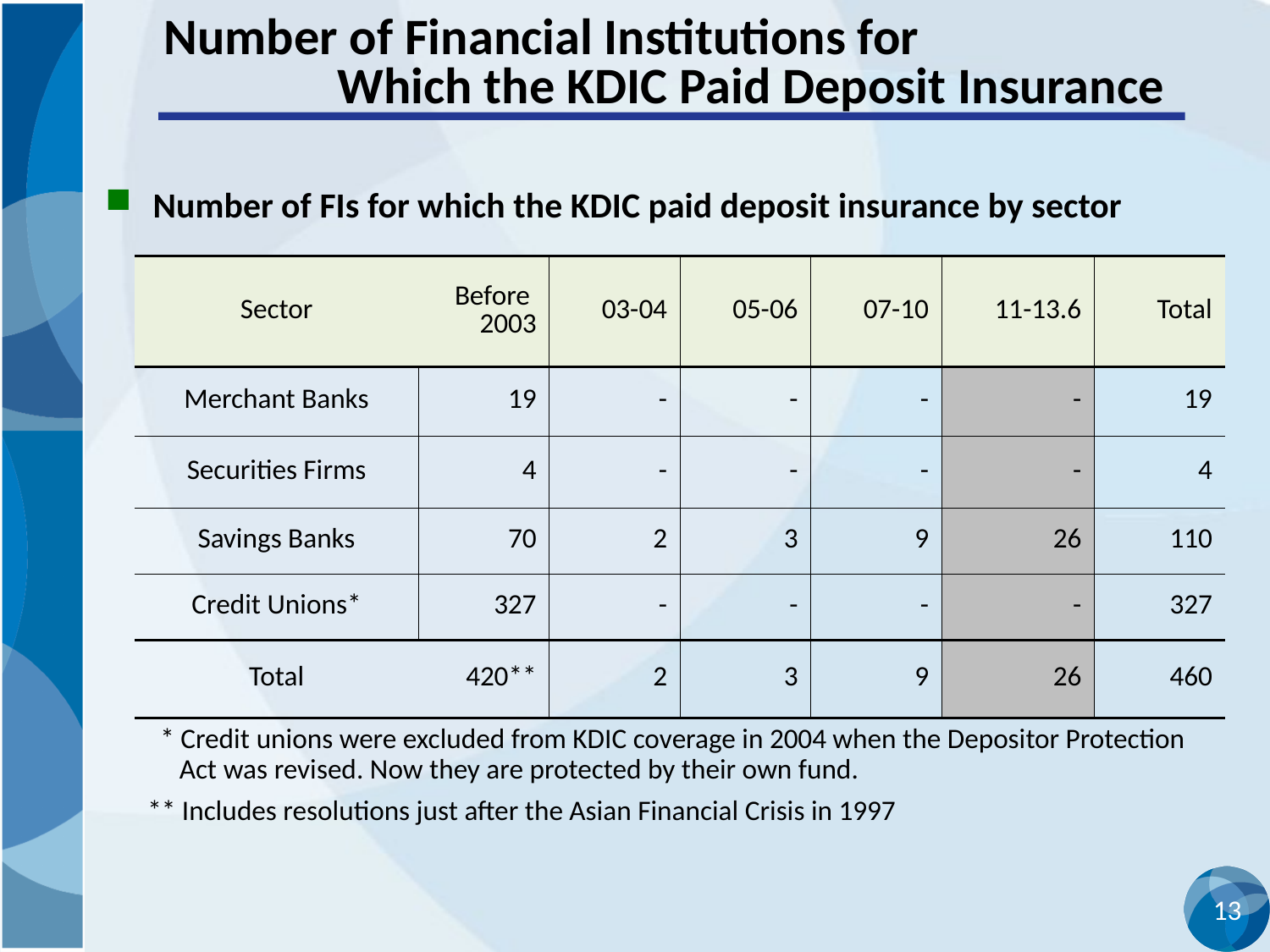

Number of Financial Institutions for
                            Which the KDIC Paid Deposit Insurance
Number of FIs for which the KDIC paid deposit insurance by sector
| Sector | Before 2003 | 03-04 | 05-06 | 07-10 | 11-13.6 | Total |
| --- | --- | --- | --- | --- | --- | --- |
| Merchant Banks | 19 | - | - | - | - | 19 |
| Securities Firms | 4 | - | - | - | - | 4 |
| Savings Banks | 70 | 2 | 3 | 9 | 26 | 110 |
| Credit Unions\* | 327 | - | - | - | - | 327 |
| Total | 420\*\* | 2 | 3 | 9 | 26 | 460 |
| \* Credit unions were excluded from KDIC coverage in 2004 when the Depositor Protection Act was revised. Now they are protected by their own fund. \*\* Includes resolutions just after the Asian Financial Crisis in 1997 |  |  |  |  |  |  |